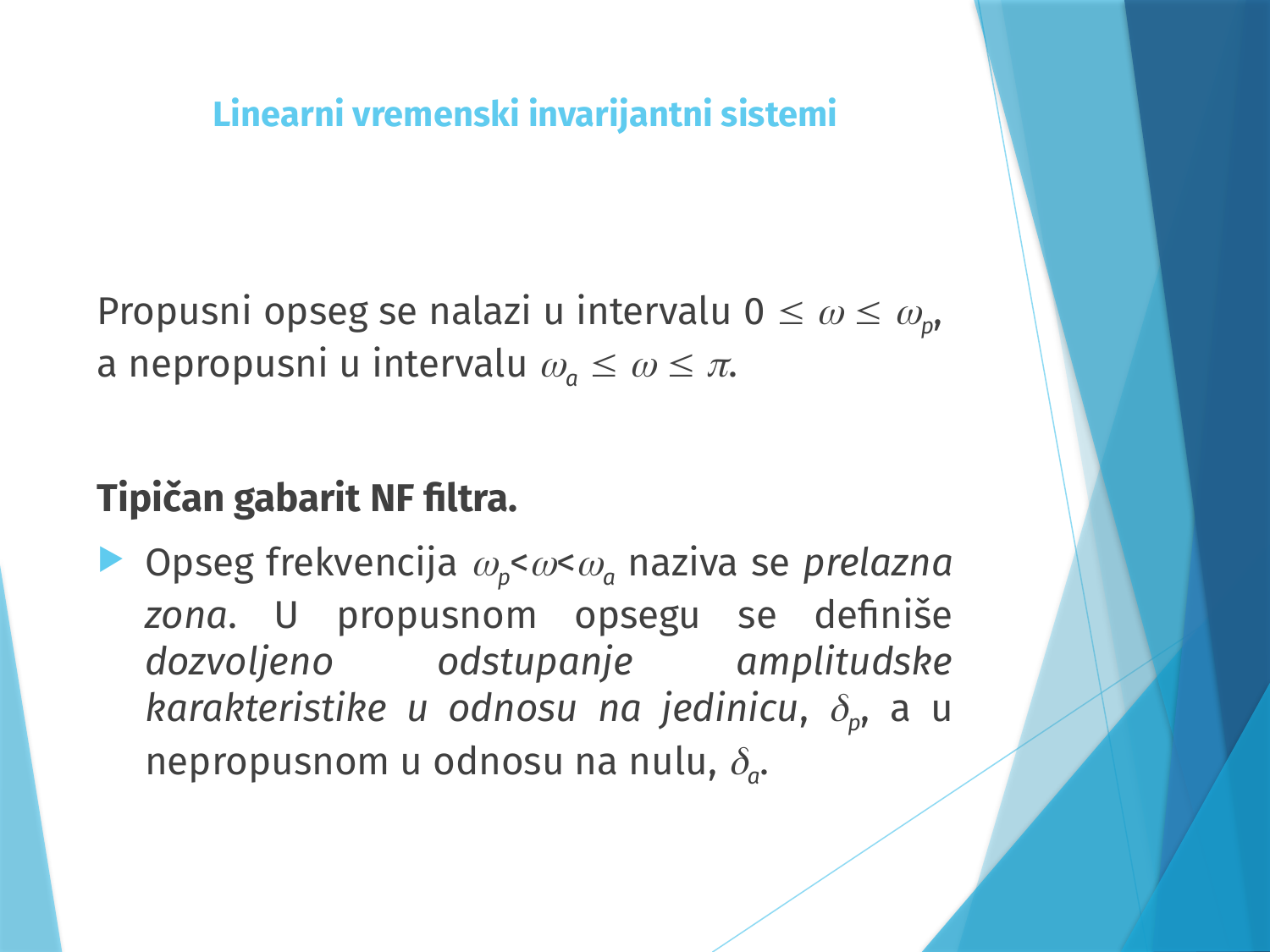

# Linearni vremenski invarijantni sistemi

Propusni opseg se nalazi u intervalu 0 ≤ ω ≤ ωp,  a nepropusni u intervalu ωa ≤ ω ≤ π.

Tipičan gabarit NF filtra.
Opseg frekvencija ωp<ω<ωa naziva se prelazna zona. U propusnom opsegu se definiše dozvoljeno odstupanje amplitudske karakteristike u odnosu na jedinicu, δp, a u nepropusnom u odnosu na nulu, δa.